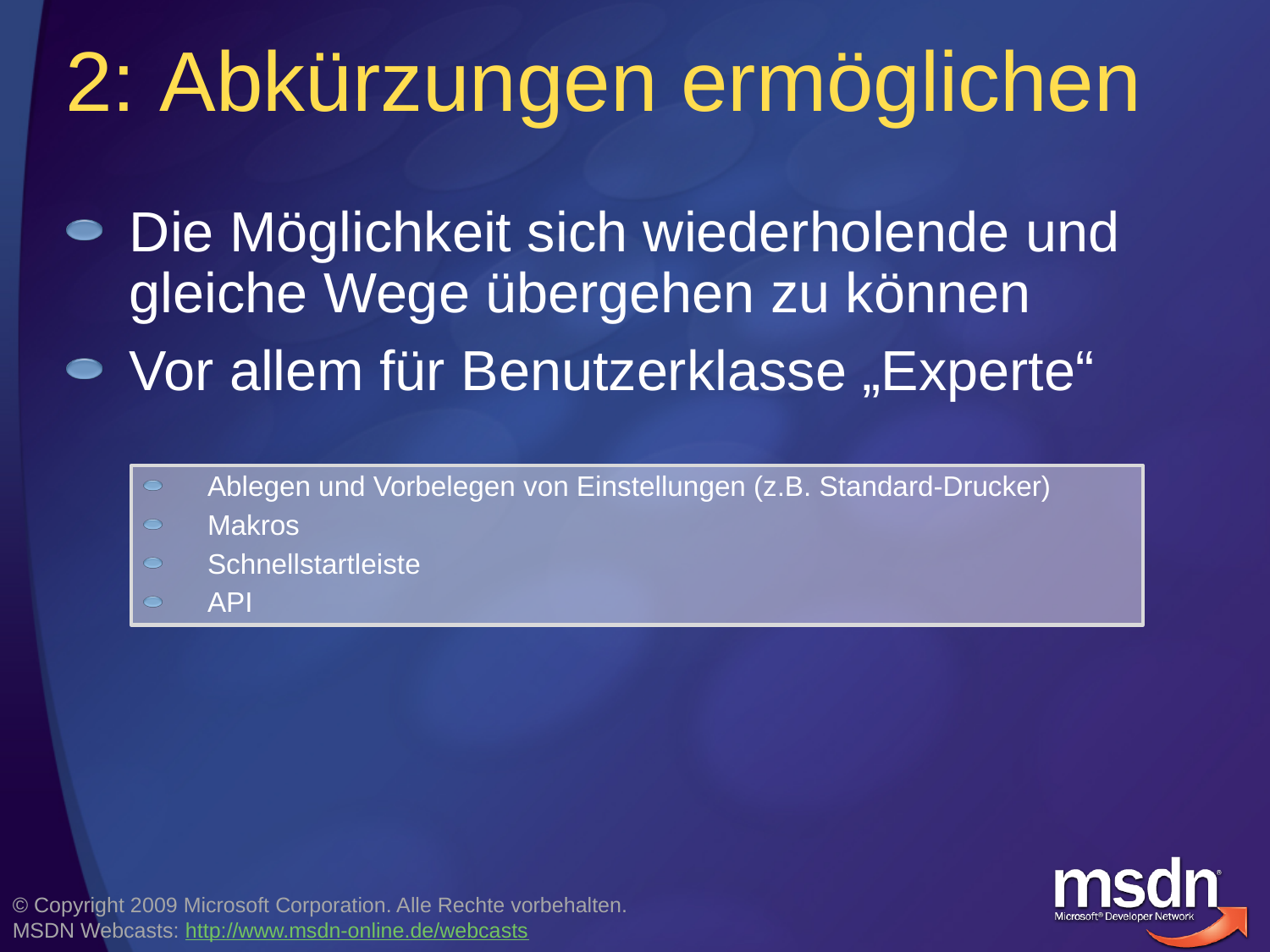

# 2: Abkürzungen ermöglichen
Die Möglichkeit sich wiederholende und gleiche Wege übergehen zu können
Vor allem für Benutzerklasse „Experte“
Ablegen und Vorbelegen von Einstellungen (z.B. Standard-Drucker)
Makros
Schnellstartleiste
API